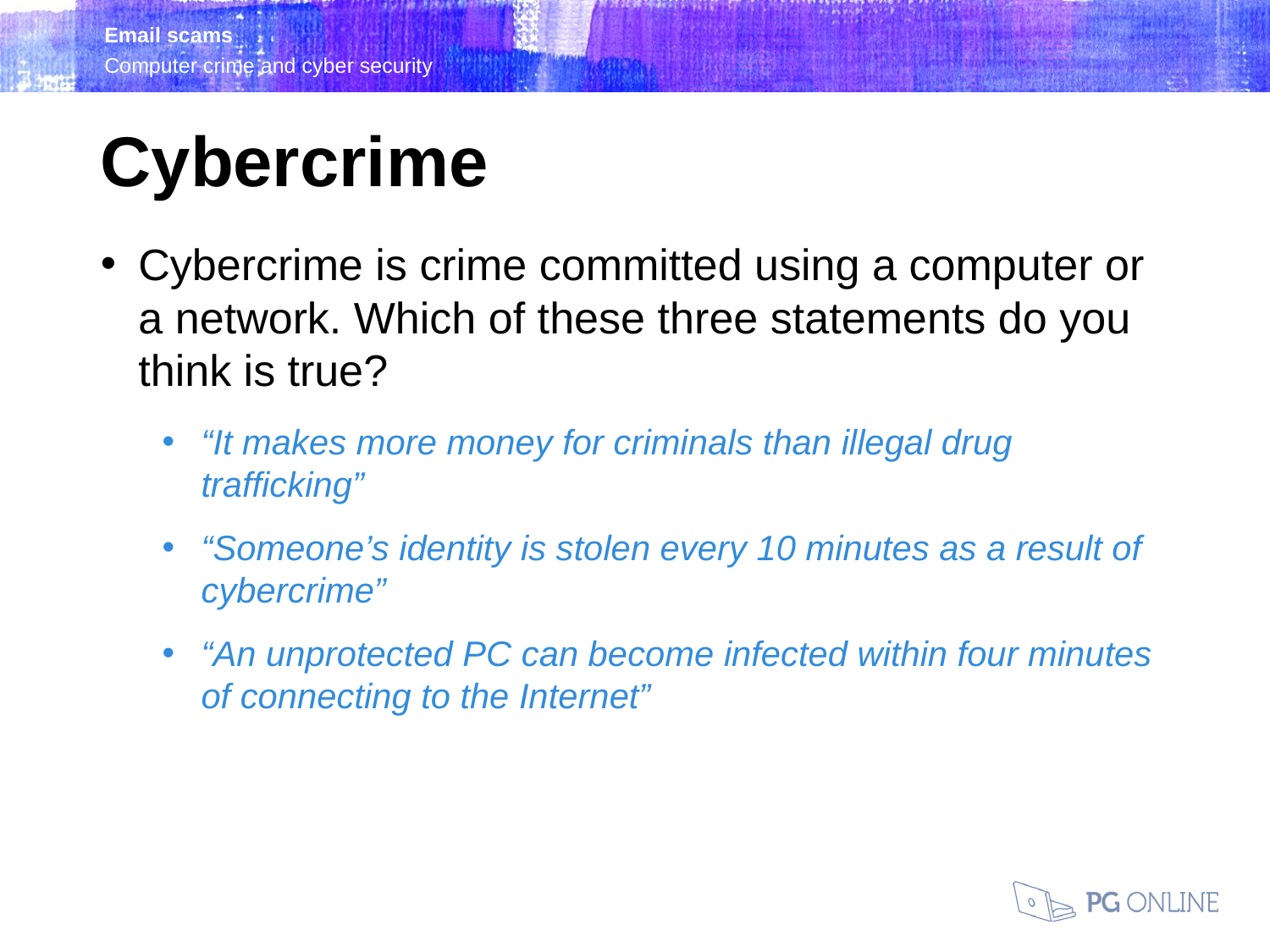

Cybercrime
Cybercrime is crime committed using a computer or a network. Which of these three statements do you think is true?
“It makes more money for criminals than illegal drug trafficking”
“Someone’s identity is stolen every 10 minutes as a result of cybercrime”
“An unprotected PC can become infected within four minutes of connecting to the Internet”